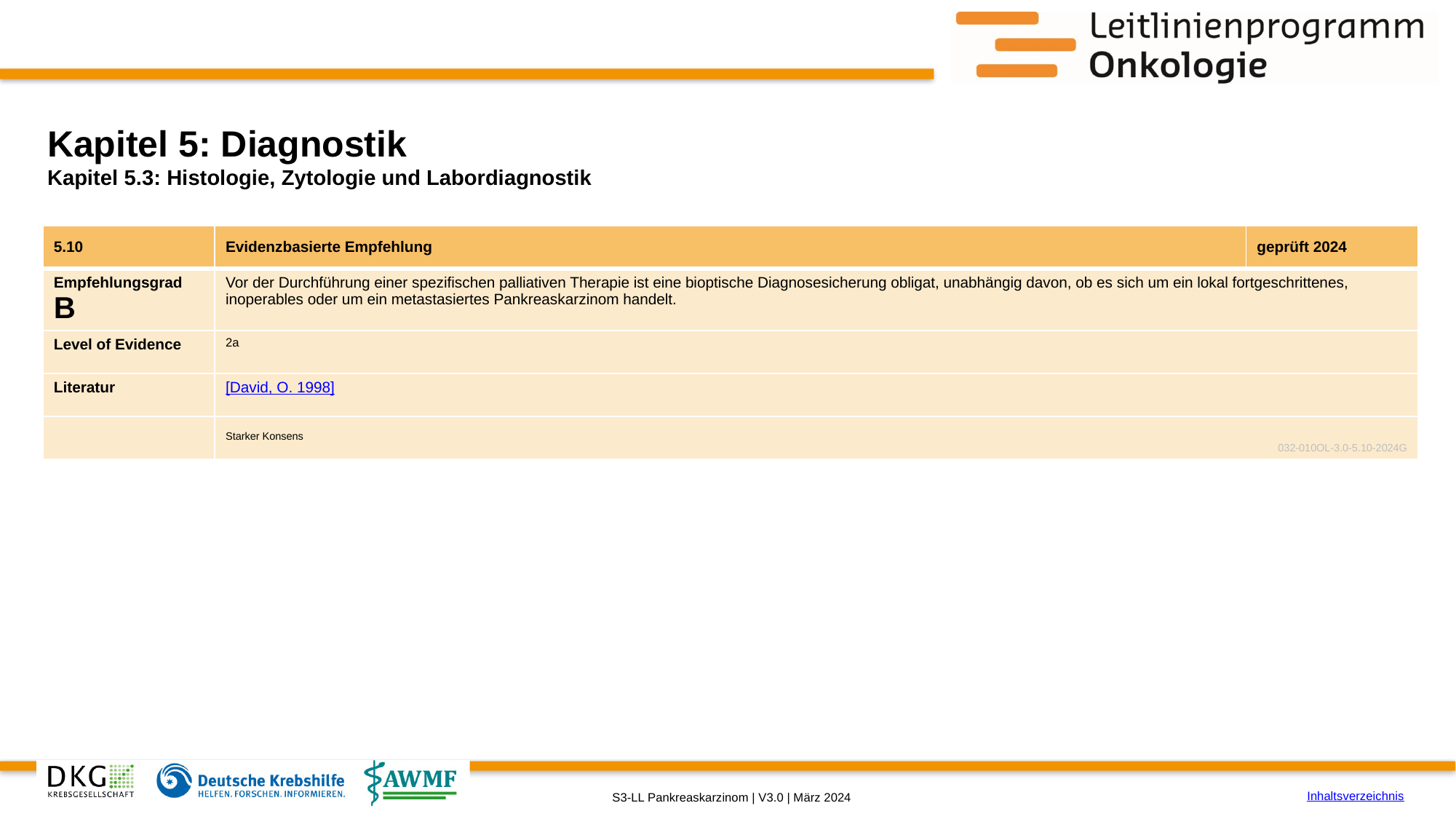

# Kapitel 5: Diagnostik
Kapitel 5.3: Histologie, Zytologie und Labordiagnostik
| 5.10 | Evidenzbasierte Empfehlung | geprüft 2024 |
| --- | --- | --- |
| Empfehlungsgrad B | Vor der Durchführung einer spezifischen palliativen Therapie ist eine bioptische Diagnosesicherung obligat, unabhängig davon, ob es sich um ein lokal fortgeschrittenes, inoperables oder um ein metastasiertes Pankreaskarzinom handelt. |  |
| Level of Evidence | 2a |  |
| Literatur | [David, O. 1998] |  |
|  | Starker Konsens 032-010OL-3.0-5.10-2024G |  |
Inhaltsverzeichnis
S3-LL Pankreaskarzinom | V3.0 | März 2024